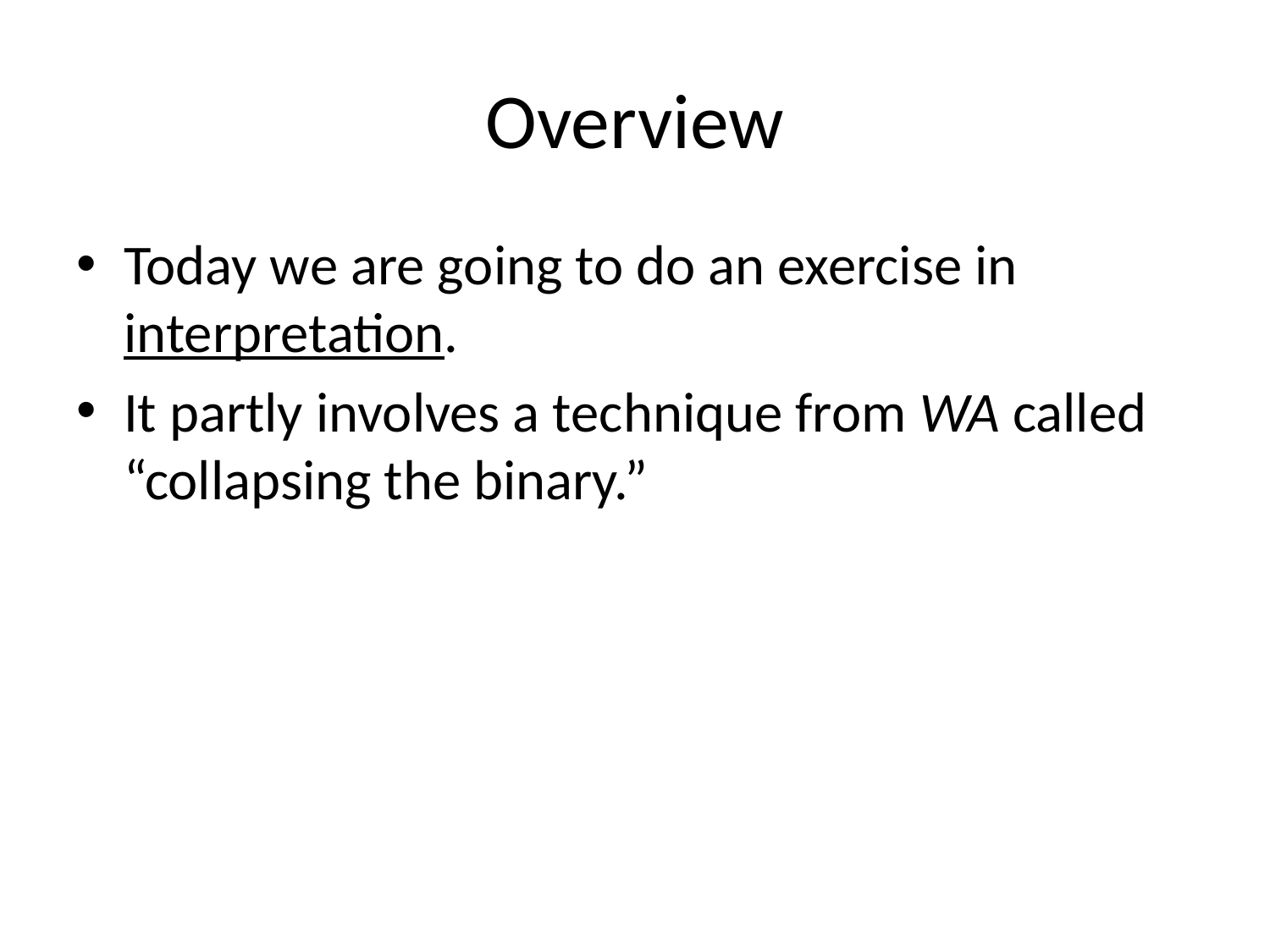

# Overview
Today we are going to do an exercise in interpretation.
It partly involves a technique from WA called “collapsing the binary.”